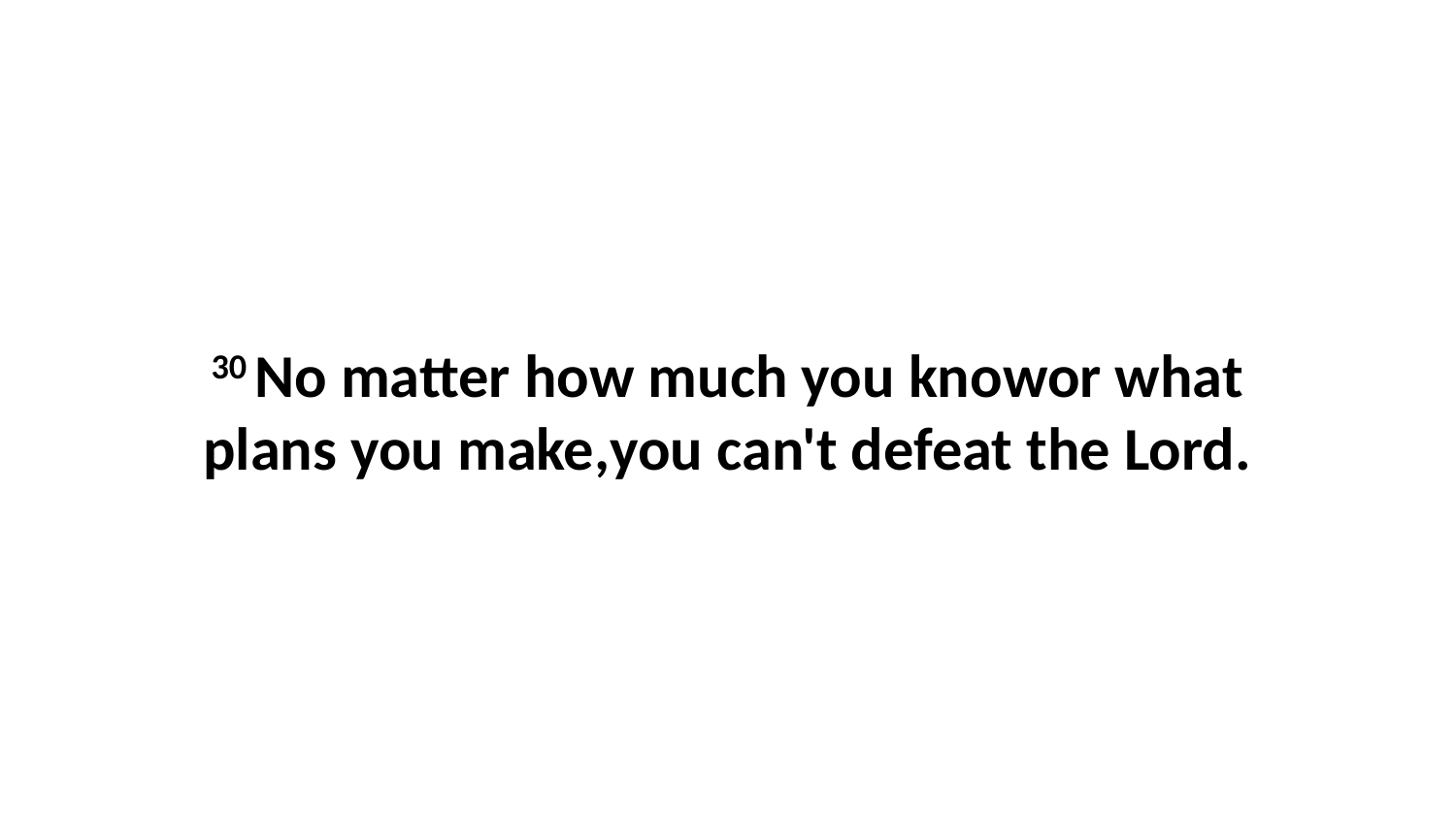

30 No matter how much you knowor what plans you make,you can't defeat the Lord.